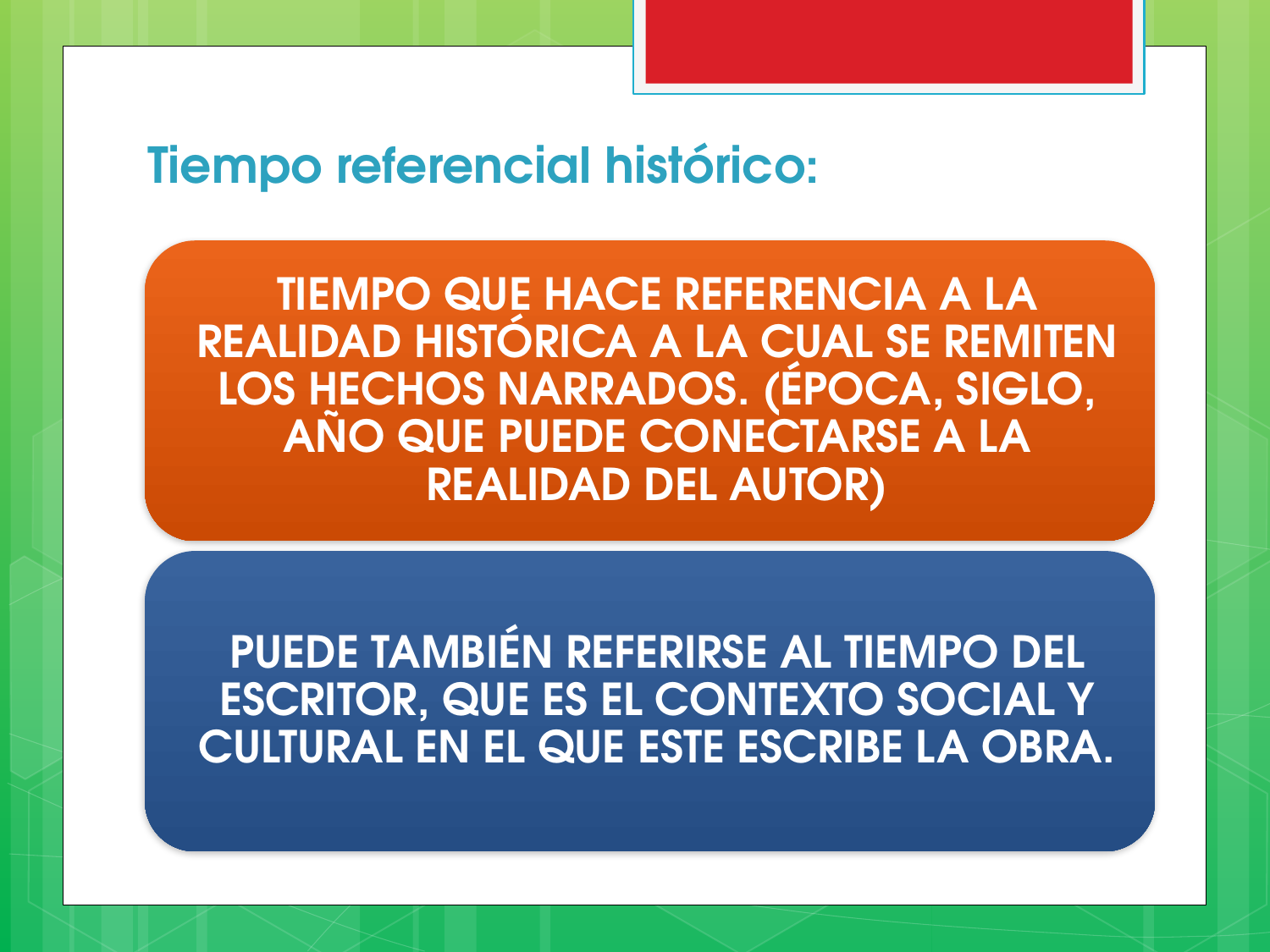

# Tiempo referencial histórico:
TIEMPO QUE HACE REFERENCIA A LA REALIDAD HISTÓRICA A LA CUAL SE REMITEN LOS HECHOS NARRADOS. (ÉPOCA, SIGLO, AÑO QUE PUEDE CONECTARSE A LA REALIDAD DEL AUTOR)
PUEDE TAMBIÉN REFERIRSE AL TIEMPO DEL ESCRITOR, QUE ES EL CONTEXTO SOCIAL Y CULTURAL EN EL QUE ESTE ESCRIBE LA OBRA.